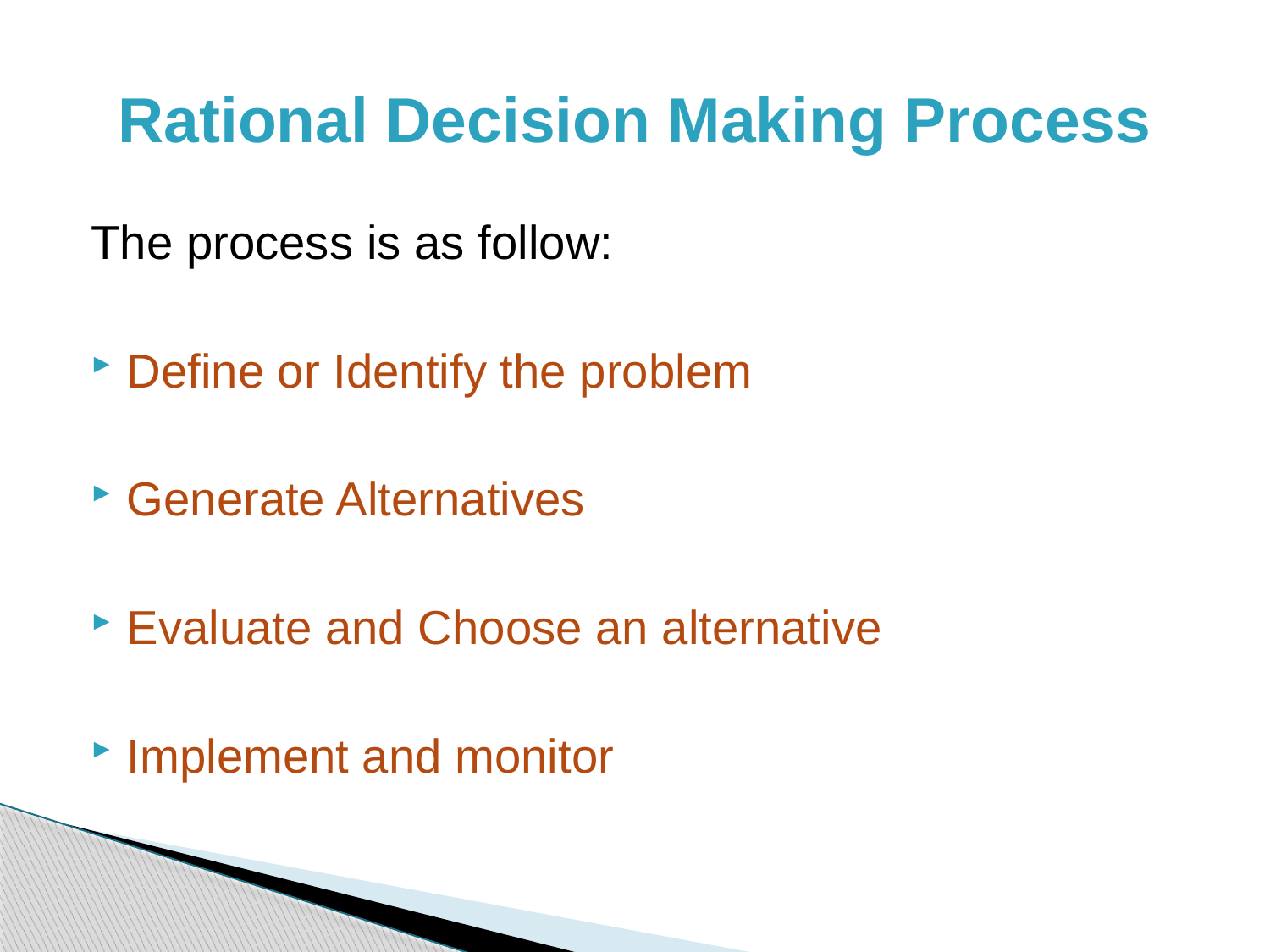

# Rational Decision Making Process
The process is as follow:

Define or Identify the problem

Generate Alternatives

Evaluate and Choose an alternative

Implement and monitor